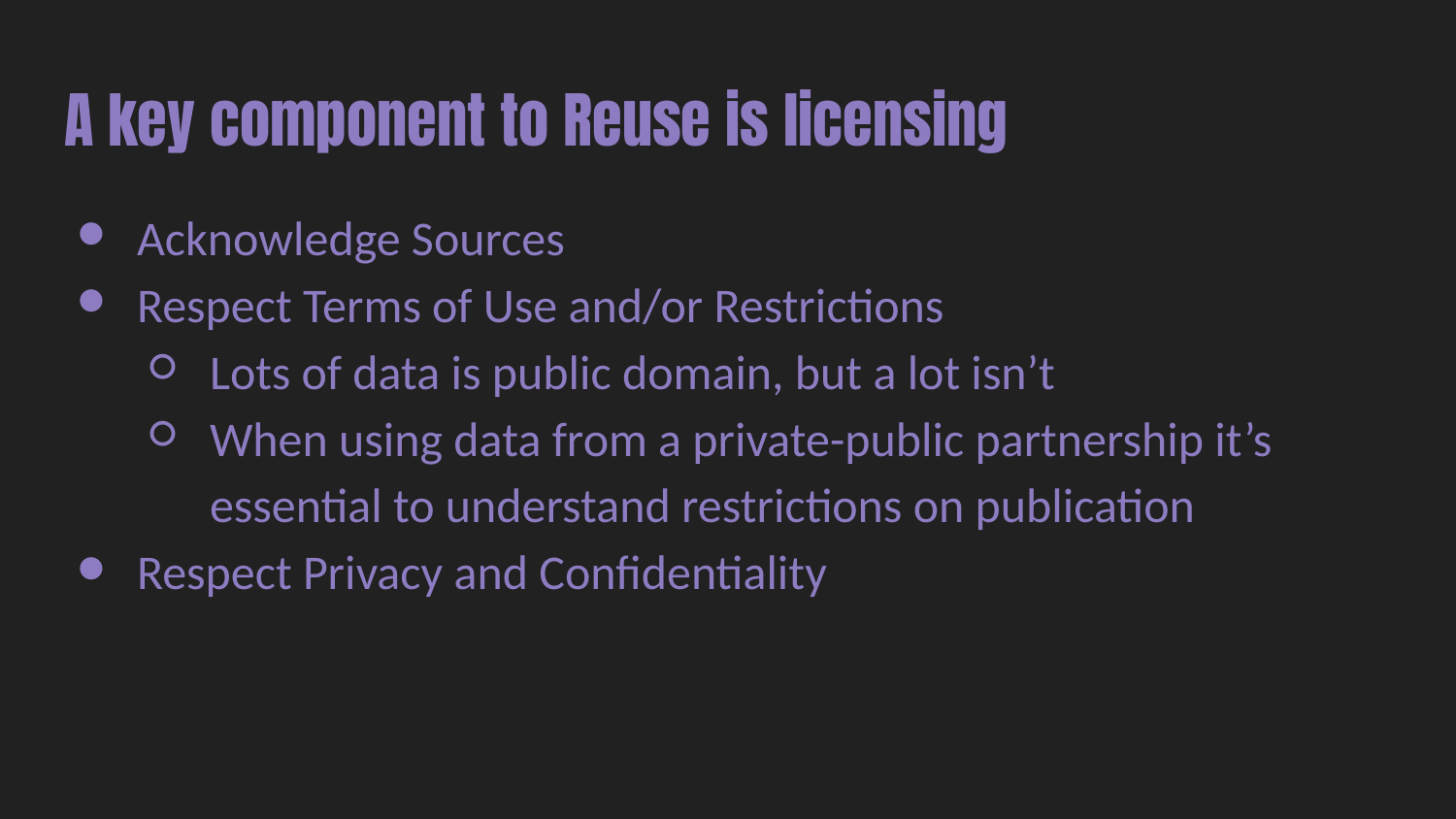

# A key component to Reuse is licensing
Acknowledge Sources
Respect Terms of Use and/or Restrictions
Lots of data is public domain, but a lot isn’t
When using data from a private-public partnership it’s essential to understand restrictions on publication
Respect Privacy and Confidentiality